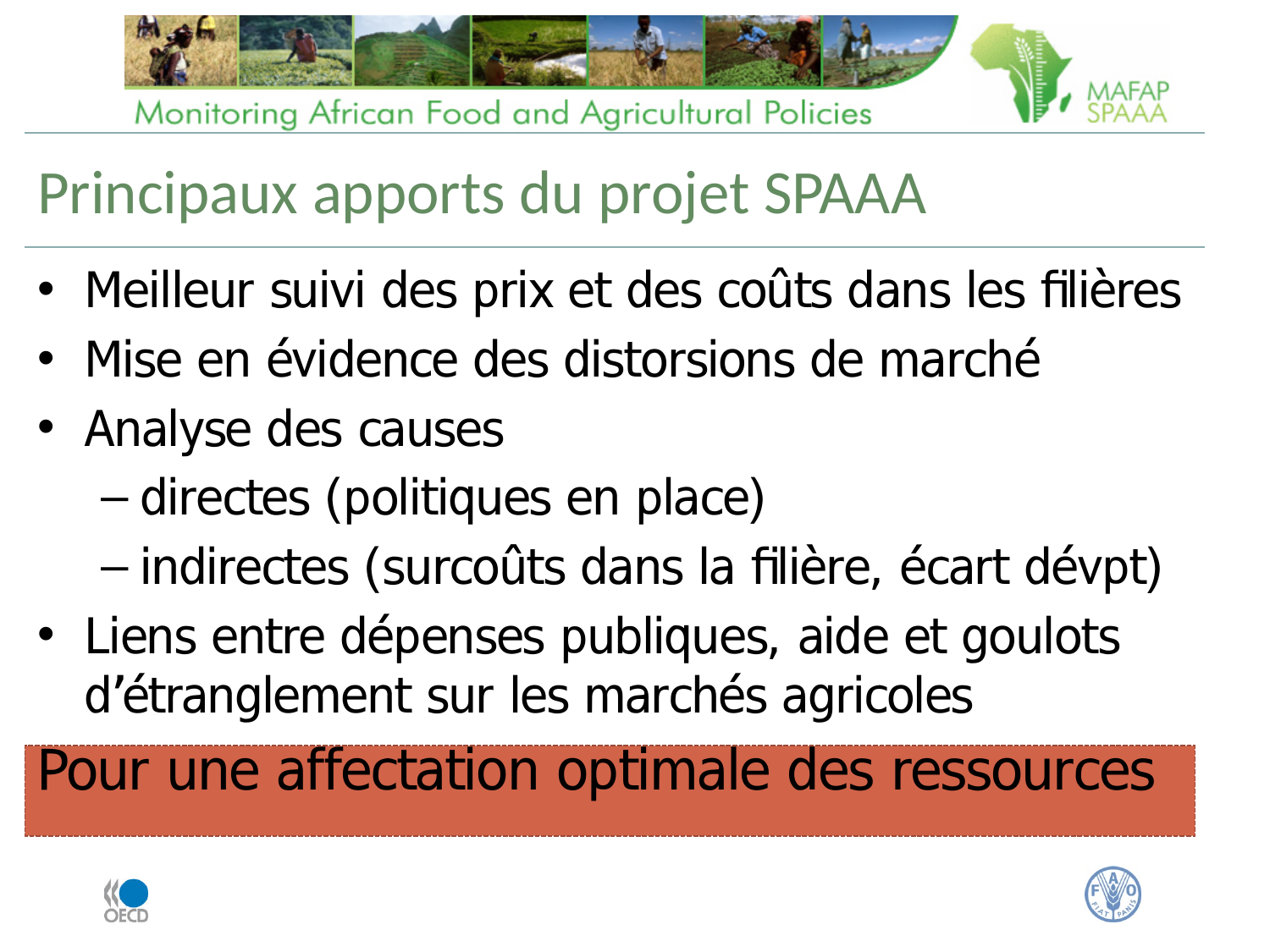

# Principaux apports du projet SPAAA
Meilleur suivi des prix et des coûts dans les filières
Mise en évidence des distorsions de marché
Analyse des causes
directes (politiques en place)
indirectes (surcoûts dans la filière, écart dévpt)
Liens entre dépenses publiques, aide et goulots d’étranglement sur les marchés agricoles
Pour une affectation optimale des ressources